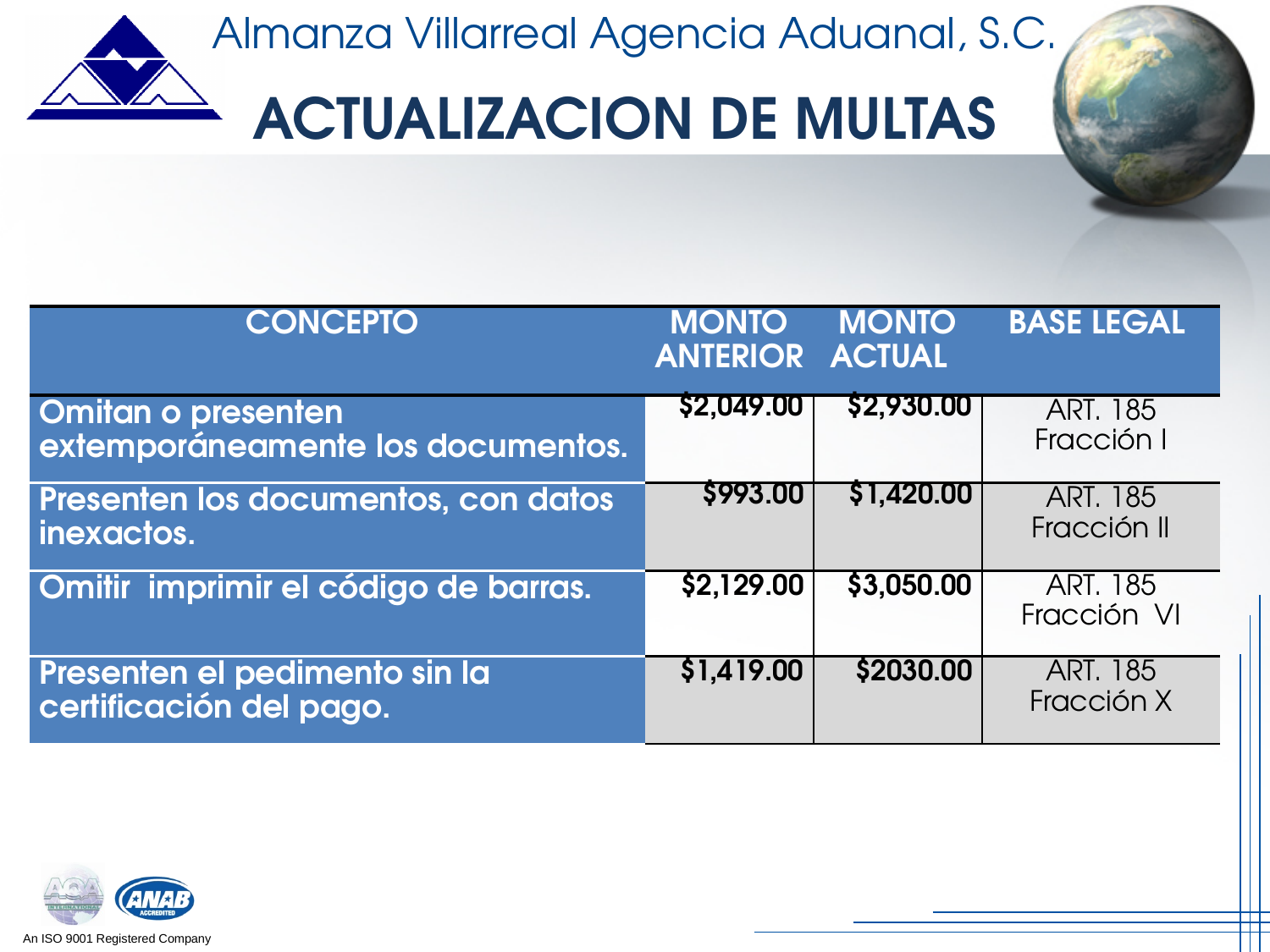

Almanza Villarreal Agencia Aduanal, S.C.

ACTUALIZACION DE MULTAS
| CONCEPTO | MONTO ANTERIOR | MONTO ACTUAL | BASE LEGAL |
| --- | --- | --- | --- |
| Omitan o presenten extemporáneamente los documentos. | $2,049.00 | $2,930.00 | ART. 185 Fracción I |
| Presenten los documentos, con datos inexactos. | $993.00 | $1,420.00 | ART. 185 Fracción II |
| Omitir imprimir el código de barras. | $2,129.00 | $3,050.00 | ART. 185 Fracción VI |
| Presenten el pedimento sin la certificación del pago. | $1,419.00 | $2030.00 | ART. 185 Fracción X |